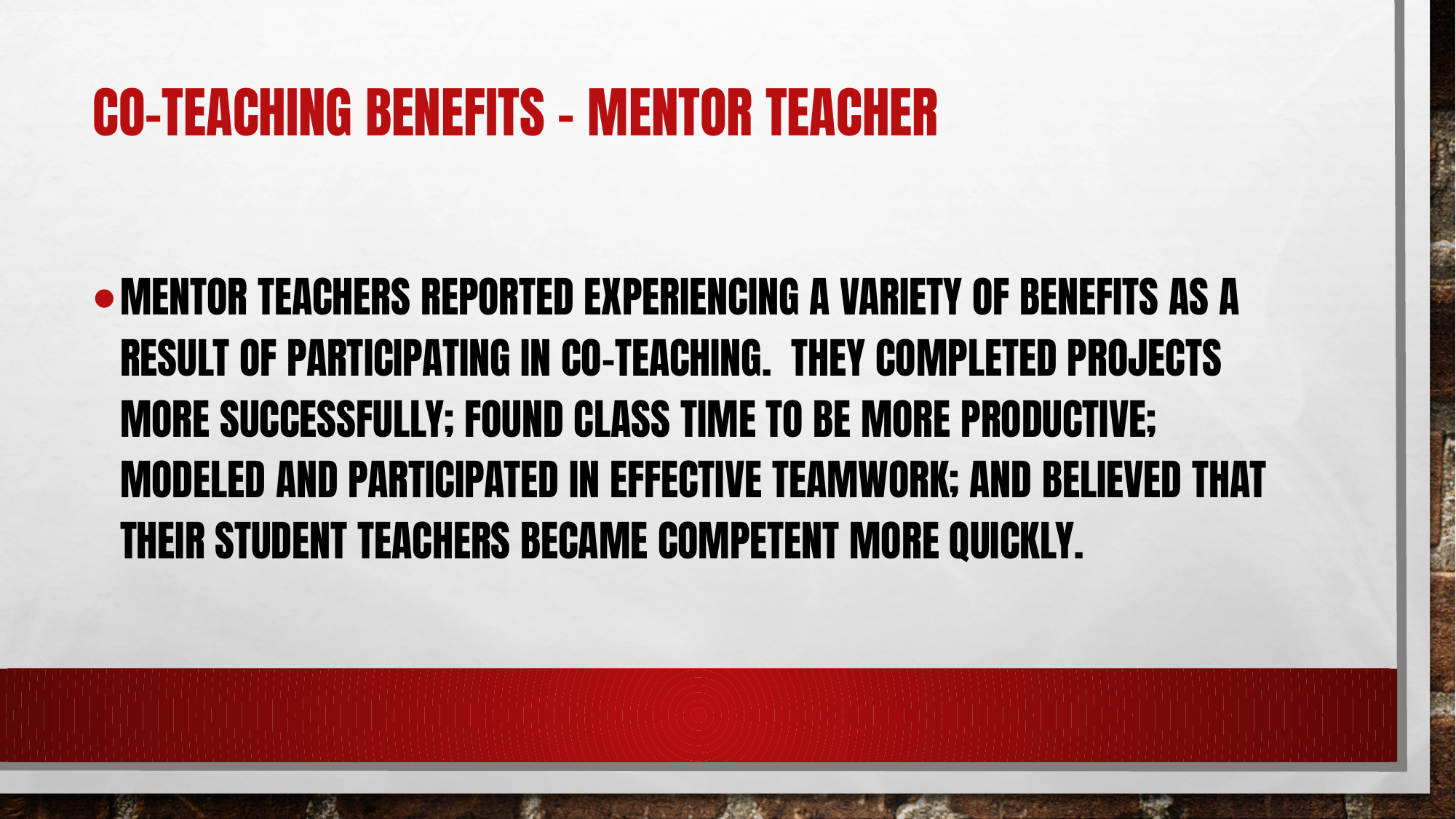

# Co-teaching benefits – Mentor Teacher
Mentor teachers reported experiencing a variety of benefits as a result of participating in co-teaching.  They completed projects more successfully; found class time to be more productive; modeled and participated in effective teamwork; and believed that their student teachers became competent more quickly.